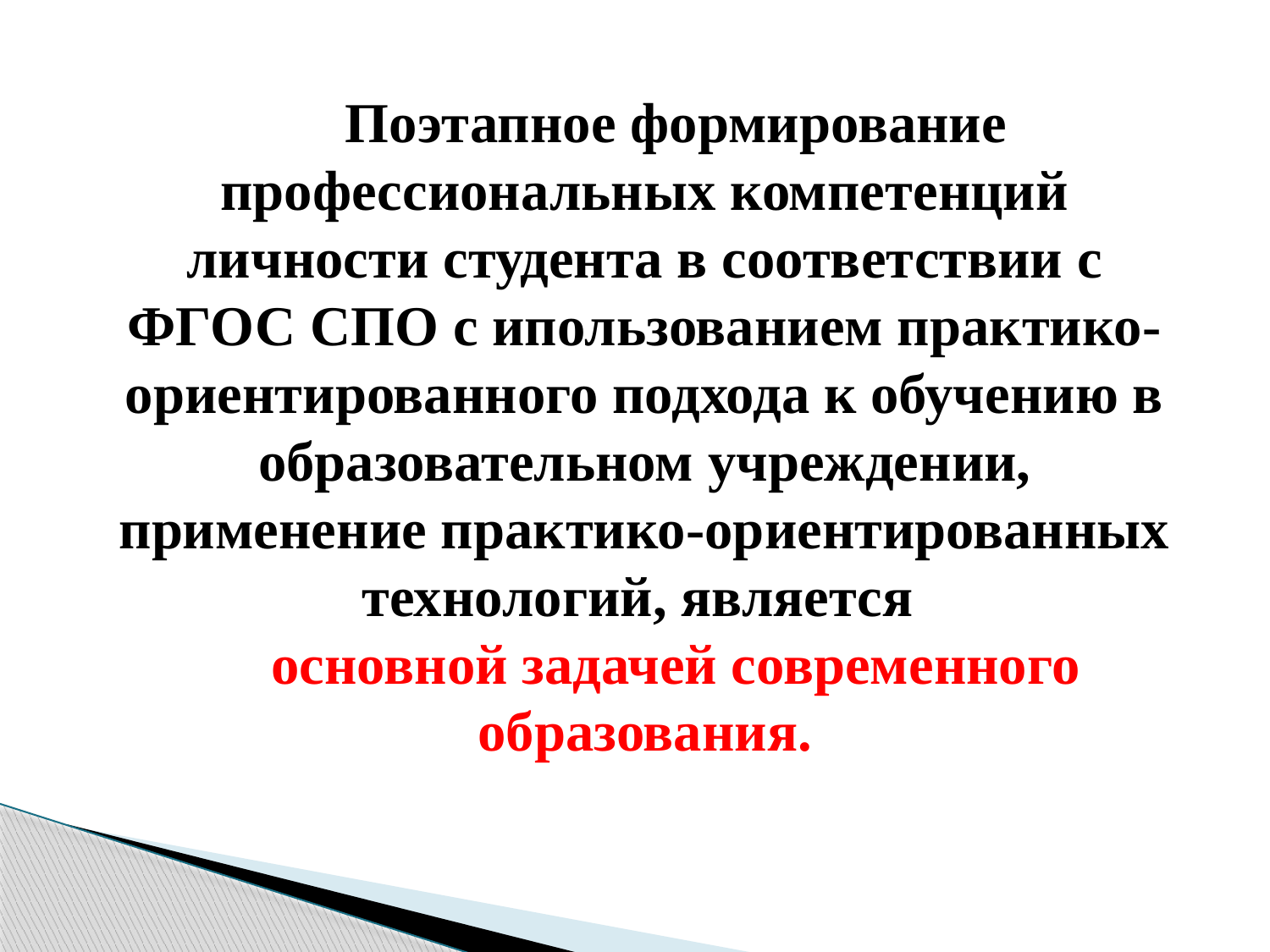

Поэтапное формирование профессиональных компетенций личности студента в соответствии с ФГОС СПО с ипользованием практико-ориентированного подхода к обучению в образовательном учреждении, применение практико-ориентированных технологий, является
основной задачей современного образования.